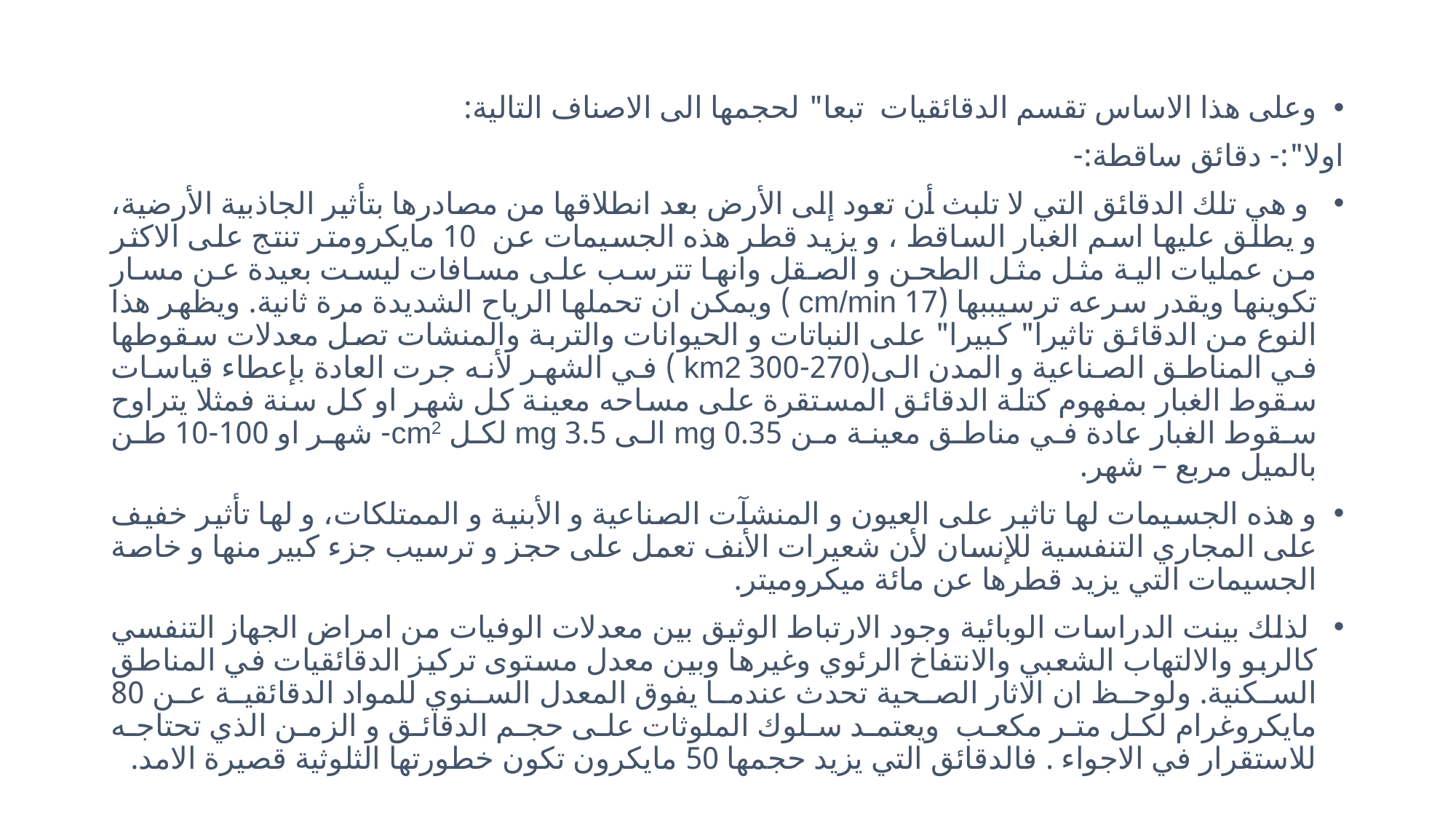

وعلى هذا الاساس تقسم الدقائقيات  تبعا" لحجمها الى الاصناف التالية:
اولا":- دقائق ساقطة:-
 و هي تلك الدقائق التي لا تلبث أن تعود إلى الأرض بعد انطلاقها من مصادرها بتأثير الجاذبية الأرضية، و يطلق عليها اسم الغبار الساقط ، و يزيد قطر هذه الجسيمات عن  10 مايكرومتر تنتج على الاكثر من عمليات الية مثل مثل الطحن و الصقل وانها تترسب على مسافات ليست بعيدة عن مسار تكوينها ويقدر سرعه ترسيببها (17 cm/min ) ويمكن ان تحملها الرياح الشديدة مرة ثانية. ويظهر هذا النوع من الدقائق تاثيرا" كبيرا" على النباتات و الحيوانات والتربة والمنشات تصل معدلات سقوطها في المناطق الصناعية و المدن الى(270-300 km2 ) في الشهر لأنه جرت العادة بإعطاء قياسات سقوط الغبار بمفهوم كتلة الدقائق المستقرة على مساحه معينة كل شهر او كل سنة فمثلا يتراوح سقوط الغبار عادة في مناطق معينة من 0.35 mg الى 3.5 mg لكل cm2- شهر او 100-10 طن بالميل مربع – شهر.
و هذه الجسيمات لها تاثير على العيون و المنشآت الصناعية و الأبنية و الممتلكات، و لها تأثير خفيف على المجاري التنفسية للإنسان لأن شعيرات الأنف تعمل على حجز و ترسيب جزء كبير منها و خاصة الجسيمات التي يزيد قطرها عن مائة ميكروميتر.
 لذلك بينت الدراسات الوبائية وجود الارتباط الوثيق بين معدلات الوفيات من امراض الجهاز التنفسي كالربو والالتهاب الشعبي والانتفاخ الرئوي وغيرها وبين معدل مستوى تركيز الدقائقيات في المناطق السكنية. ولوحظ ان الاثار الصحية تحدث عندما يفوق المعدل السنوي للمواد الدقائقية عن 80 مايكروغرام لكل متر مكعب  ويعتمد سلوك الملوثات على حجم الدقائق و الزمن الذي تحتاجه للاستقرار في الاجواء . فالدقائق التي يزيد حجمها 50 مايكرون تكون خطورتها الثلوثية قصيرة الامد.